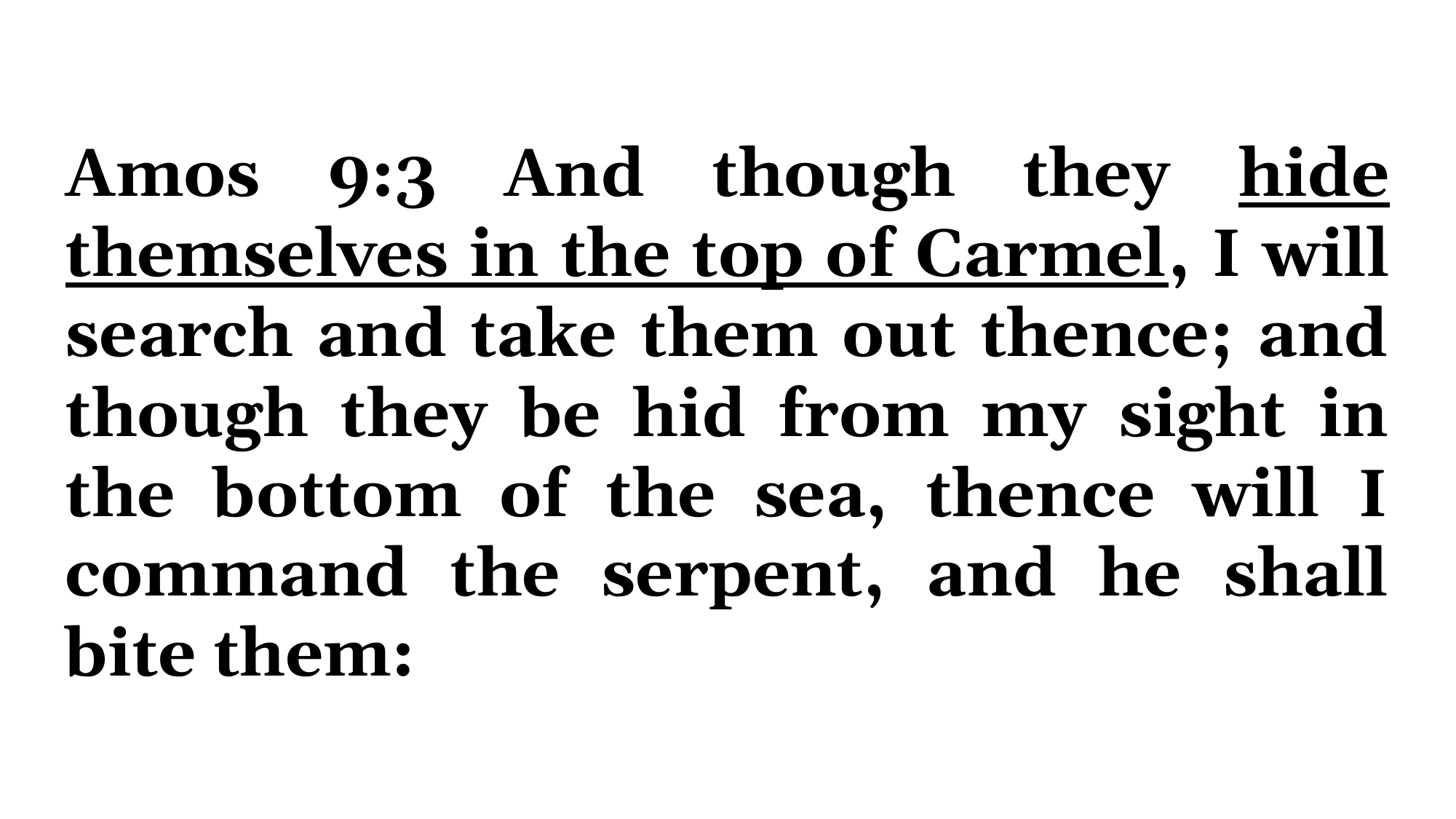

Amos 9:3 And though they hide themselves in the top of Carmel, I will search and take them out thence; and though they be hid from my sight in the bottom of the sea, thence will I command the serpent, and he shall bite them: